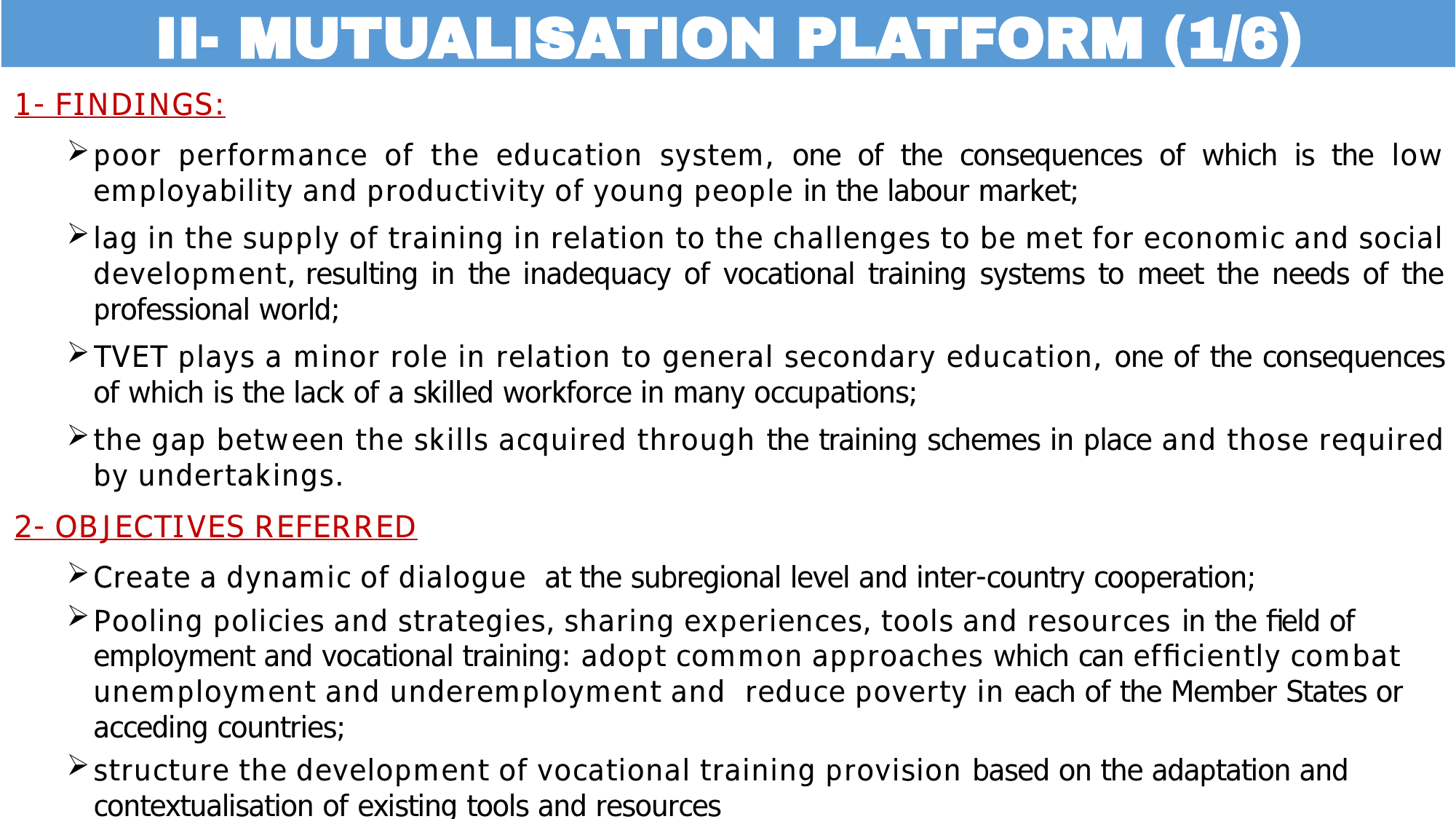

II- MUTUALISATION PLATFORM (1/6)
1- FINDINGS:
poor performance of the education system, one of the consequences of which is the low employability and productivity of young people in the labour market;
lag in the supply of training in relation to the challenges to be met for economic and social development, resulting in the inadequacy of vocational training systems to meet the needs of the professional world;
TVET plays a minor role in relation to general secondary education, one of the consequences of which is the lack of a skilled workforce in many occupations;
the gap between the skills acquired through the training schemes in place and those required by undertakings.
2- OBJECTIVES REFERRED
Create a dynamic of dialogue  at the subregional level and inter-country cooperation;
Pooling policies and strategies, sharing experiences, tools and resources in the field of employment and vocational training: adopt common approaches which can efficiently combat unemployment and underemployment and  reduce poverty in each of the Member States or acceding countries;
structure the development of vocational training provision based on the adaptation and contextualisation of existing tools and resources

16/10/2025
6